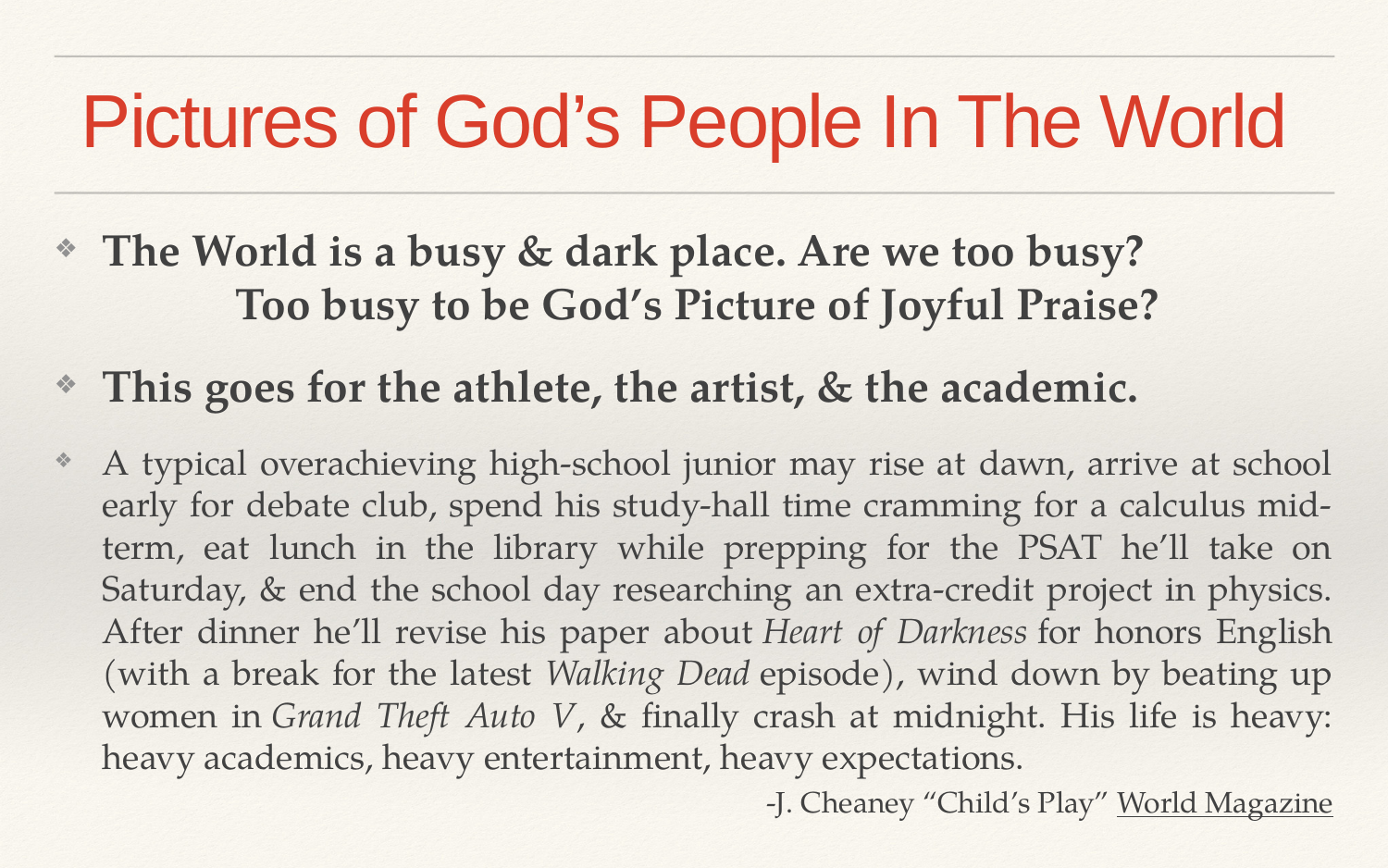

# Pictures of God’s People In The World
The World is a busy & dark place. Are we too busy?
		Too busy to be God’s Picture of Joyful Praise?
This goes for the athlete, the artist, & the academic.
A typical overachieving high-school junior may rise at dawn, arrive at school early for debate club, spend his study-hall time cramming for a calculus mid-term, eat lunch in the library while prepping for the PSAT he’ll take on Saturday, & end the school day researching an extra-credit project in physics. After dinner he’ll revise his paper about Heart of Darkness for honors English (with a break for the latest Walking Dead episode), wind down by beating up women in Grand Theft Auto V, & finally crash at midnight. His life is heavy: heavy academics, heavy entertainment, heavy expectations.
-J. Cheaney “Child’s Play” World Magazine